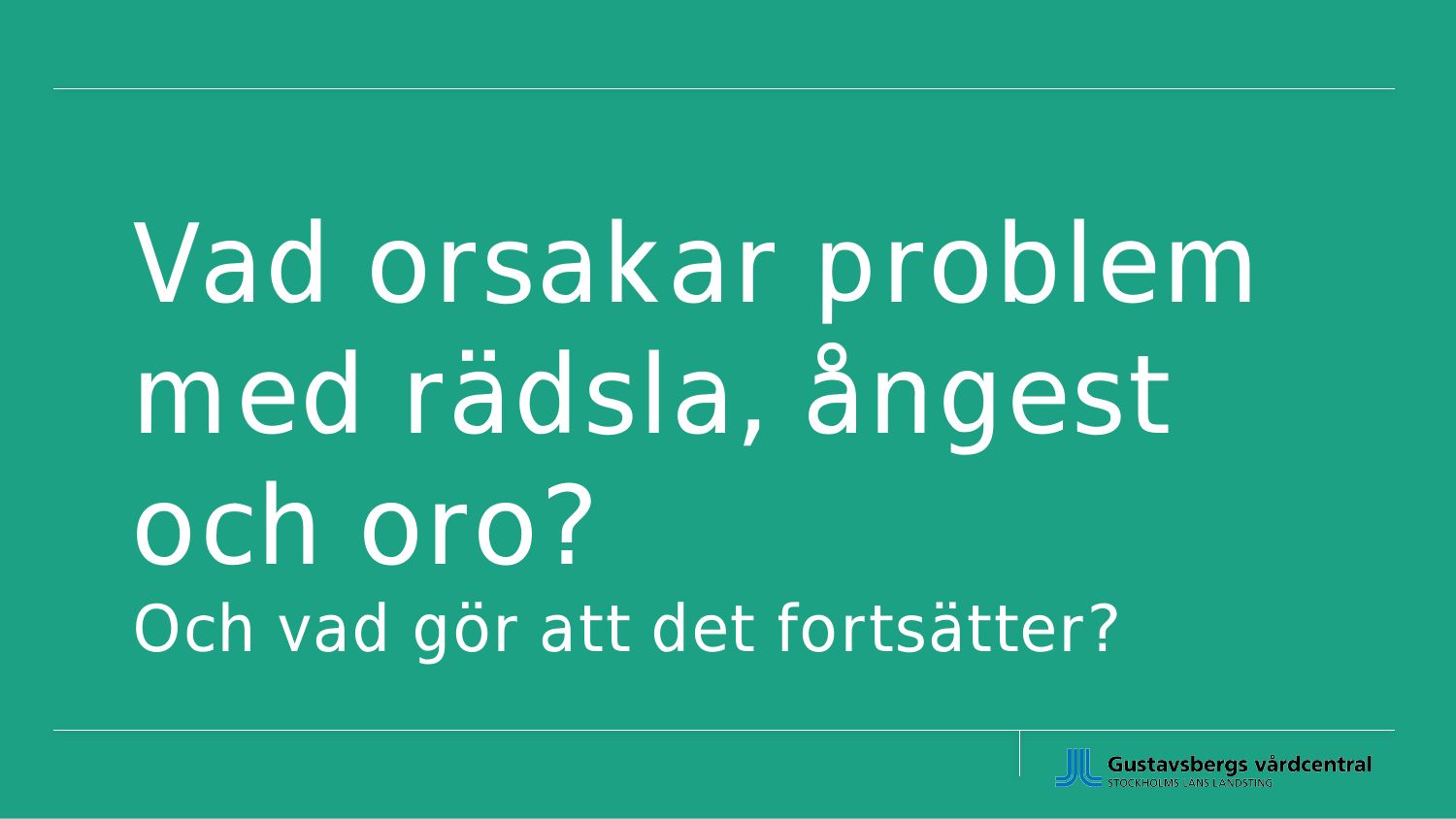

# Vad orsakar problem med rädsla, ångest och oro? Och vad gör att det fortsätter?